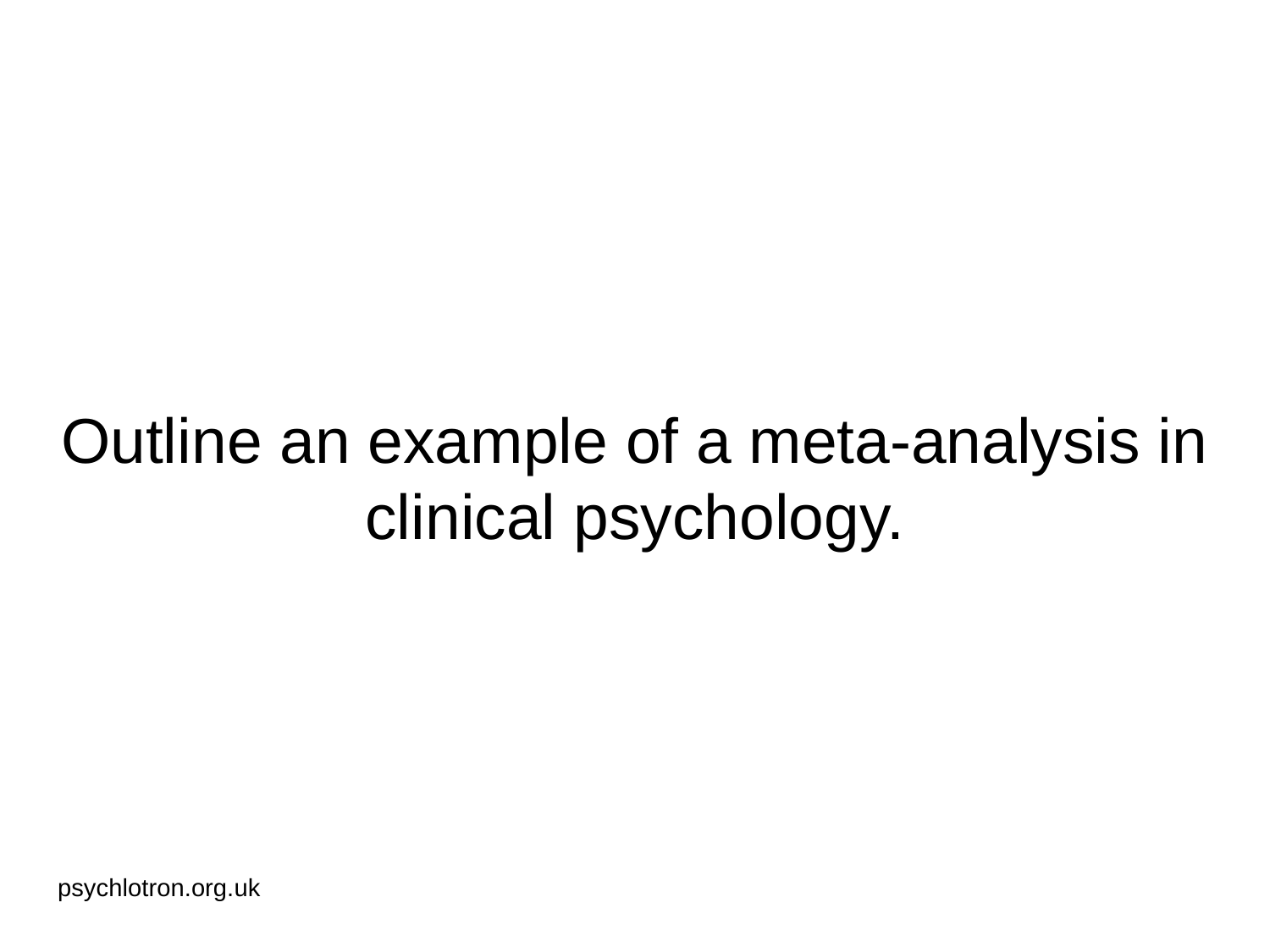

# Outline an example of a meta-analysis in clinical psychology.